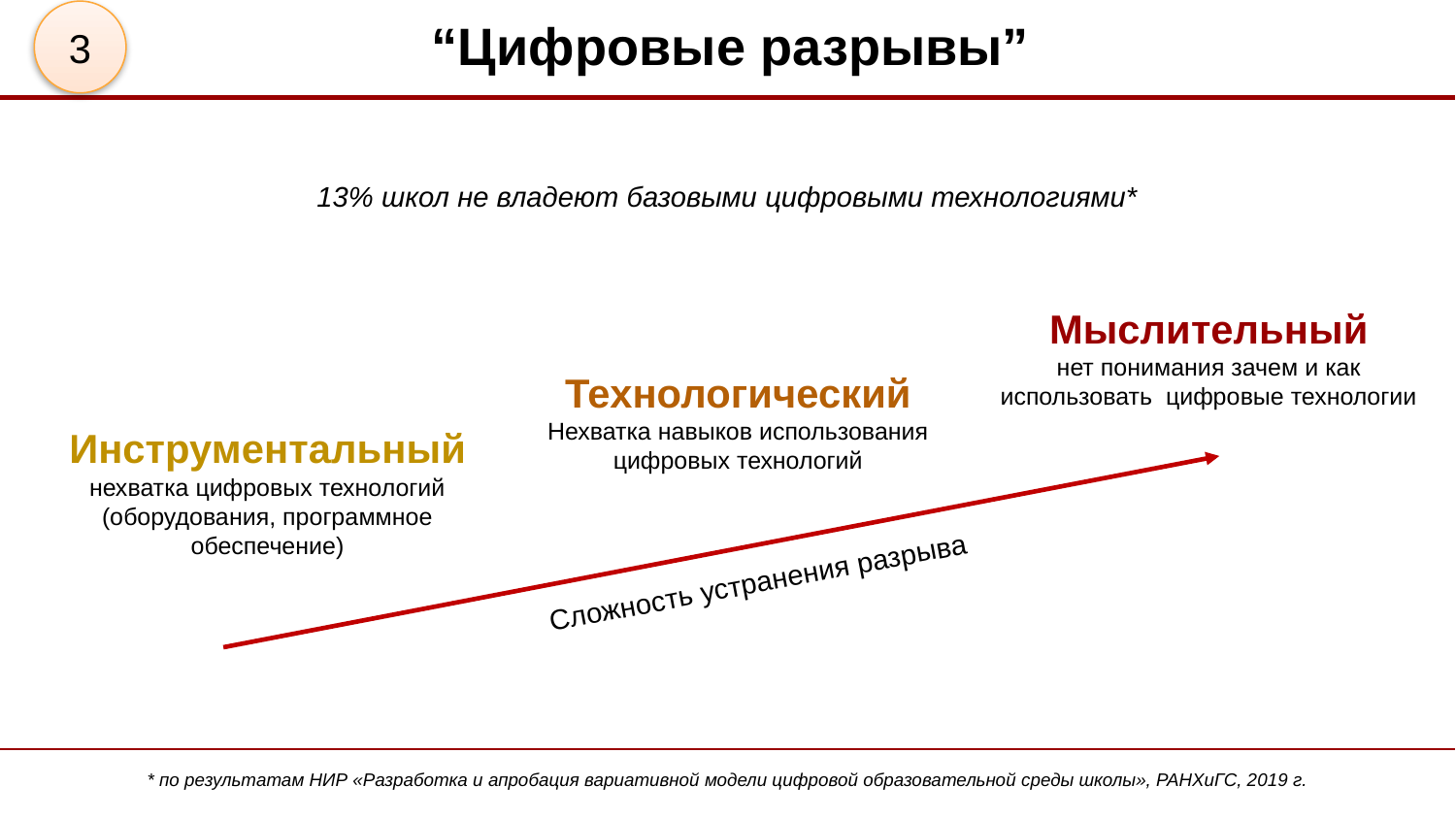

# “Цифровые разрывы”
3
13% школ не владеют базовыми цифровыми технологиями*
Мыслительный
нет понимания зачем и как использовать  цифровые технологии
Технологический
Нехватка навыков использования цифровых технологий
Инструментальный
нехватка цифровых технологий (оборудования, программное обеспечение)
Сложность устранения разрыва
* по результатам НИР «Разработка и апробация вариативной модели цифровой образовательной среды школы», РАНХиГС, 2019 г.